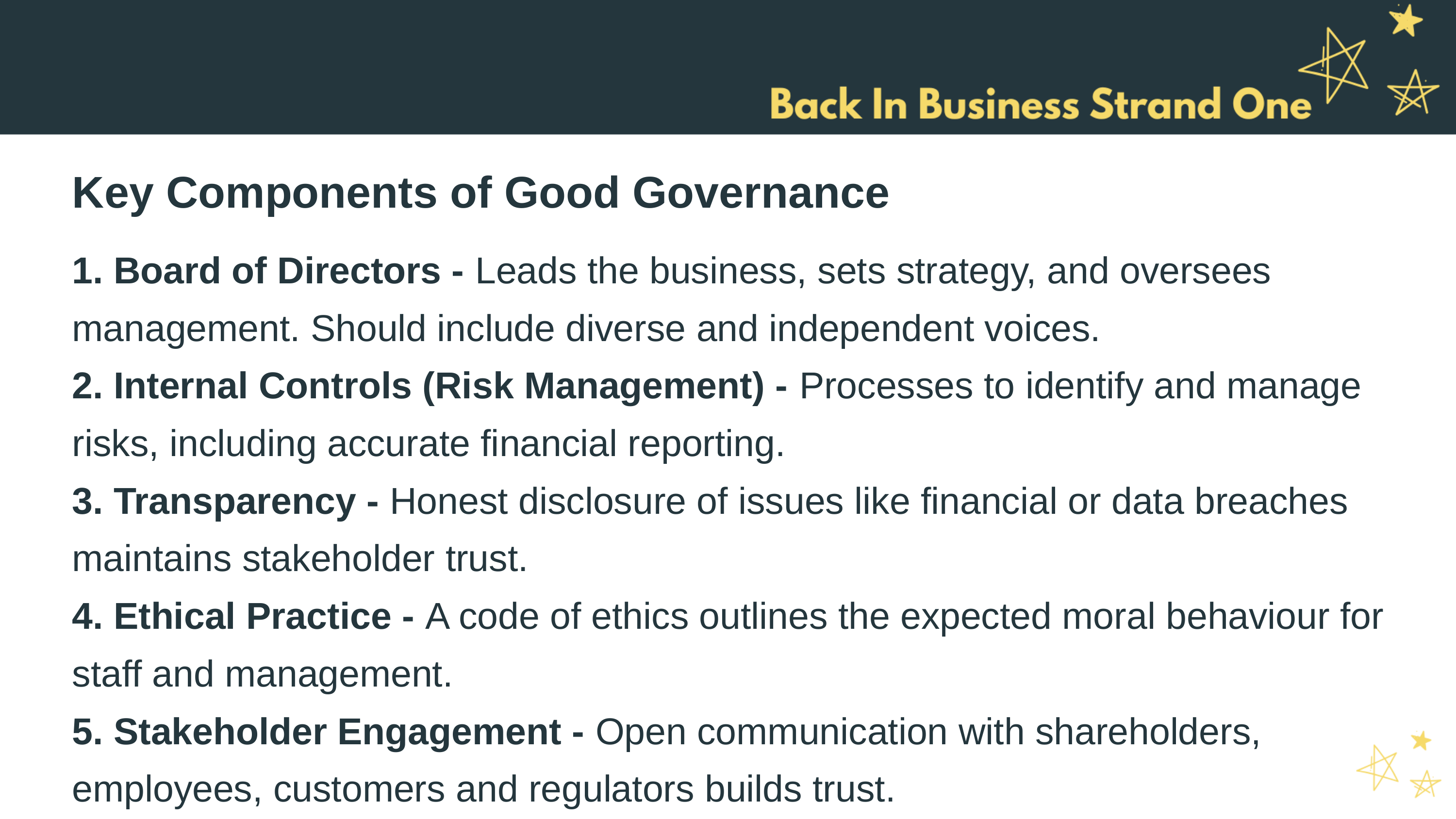

Key Components of Good Governance
1. Board of Directors - Leads the business, sets strategy, and oversees management. Should include diverse and independent voices.
2. Internal Controls (Risk Management) - Processes to identify and manage risks, including accurate financial reporting.
3. Transparency - Honest disclosure of issues like financial or data breaches maintains stakeholder trust.
4. Ethical Practice - A code of ethics outlines the expected moral behaviour for staff and management.
5. Stakeholder Engagement - Open communication with shareholders, employees, customers and regulators builds trust.